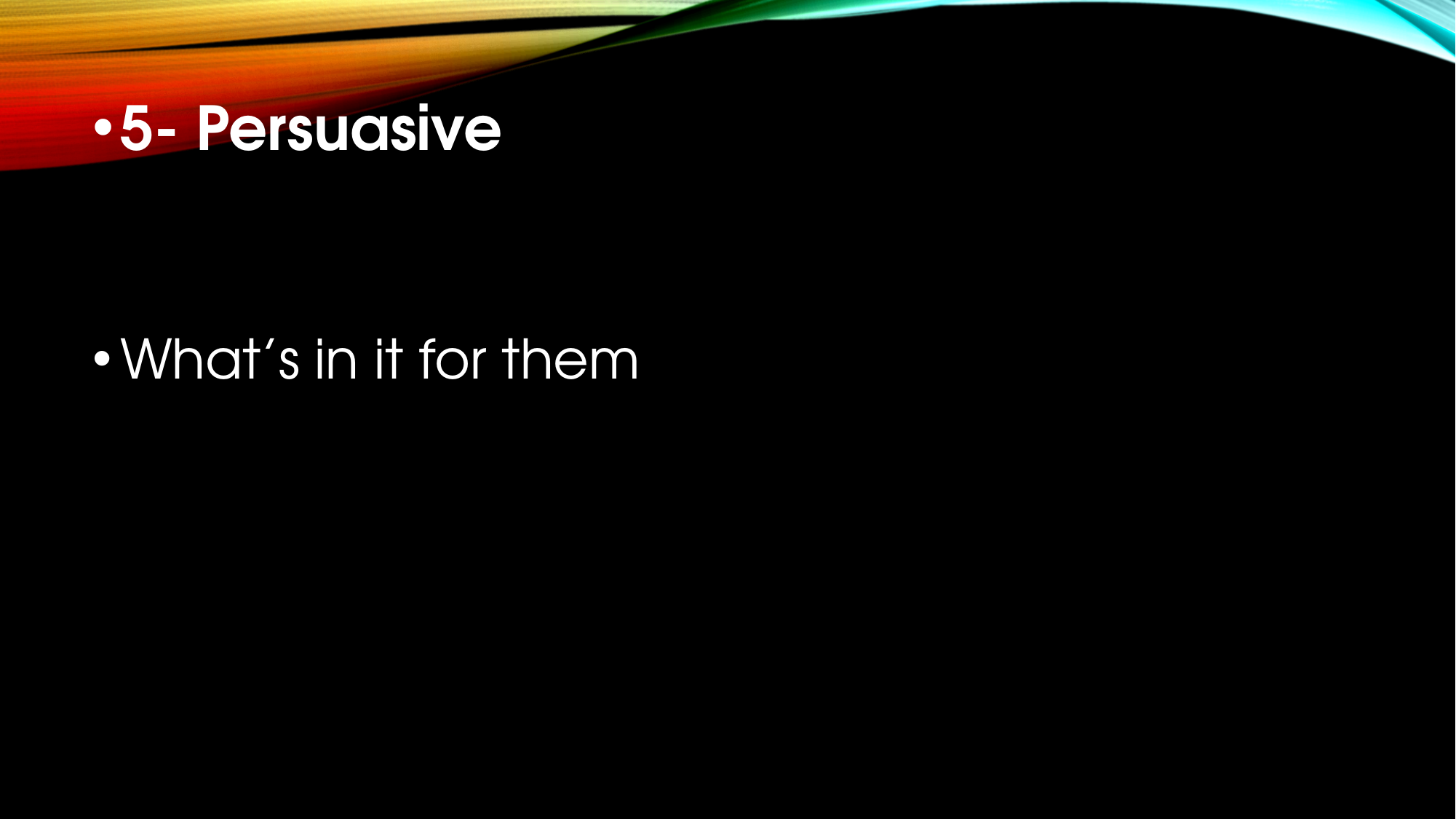

5- Persuasive

What’s in it for them